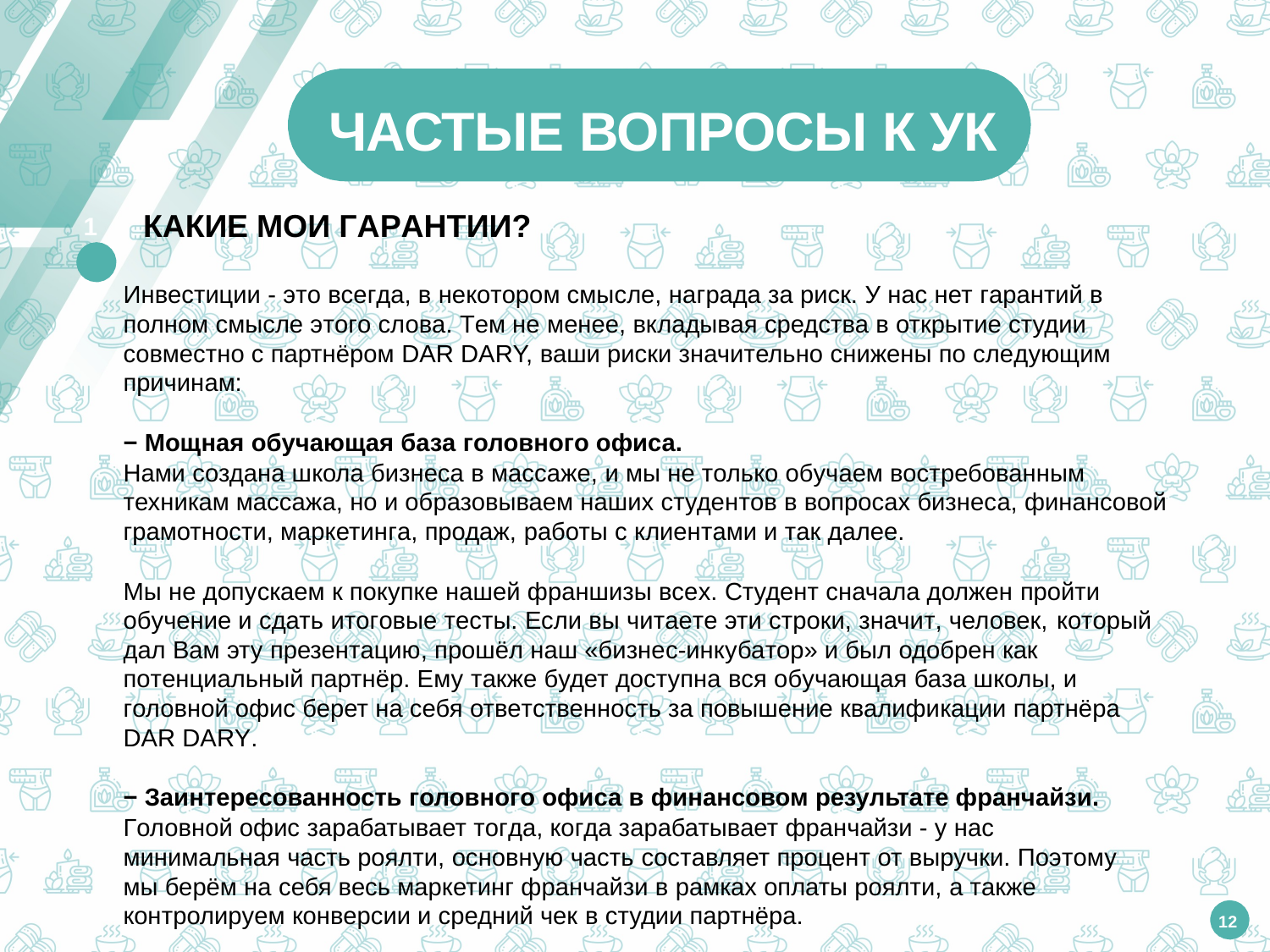

# ЧАСТЫЕ ВОПРОСЫ К УК

1	КАКИЕ МОИ ГАРАНТИИ?

Инвестиции - это всегда, в некотором смысле, награда за риск. У нас нет гарантий в полном смысле этого слова. Тем не менее, вкладывая средства в открытие студии совместно с партнёром DAR DARY, ваши риски значительно снижены по следующим причинам:

− Мощная обучающая база головного офиса.
Нами создана школа бизнеса в массаже, и мы не только обучаем востребованным техникам массажа, но и образовываем наших студентов в вопросах бизнеса, финансовой грамотности, маркетинга, продаж, работы с клиентами и так далее.

Мы не допускаем к покупке нашей франшизы всех. Студент сначала должен пройти обучение и сдать итоговые тесты. Если вы читаете эти строки, значит, человек, который дал Вам эту презентацию, прошёл наш «бизнес-инкубатор» и был одобрен как потенциальный партнёр. Ему также будет доступна вся обучающая база школы, и головной офис берет на себя ответственность за повышение квалификации партнёра DAR DARY.

− Заинтересованность головного офиса в финансовом результате франчайзи.
Головной офис зарабатывает тогда, когда зарабатывает франчайзи - у нас минимальная часть роялти, основную часть составляет процент от выручки. Поэтому мы берём на себя весь маркетинг франчайзи в рамках оплаты роялти, а также контролируем конверсии и средний чек в студии партнёра.

12